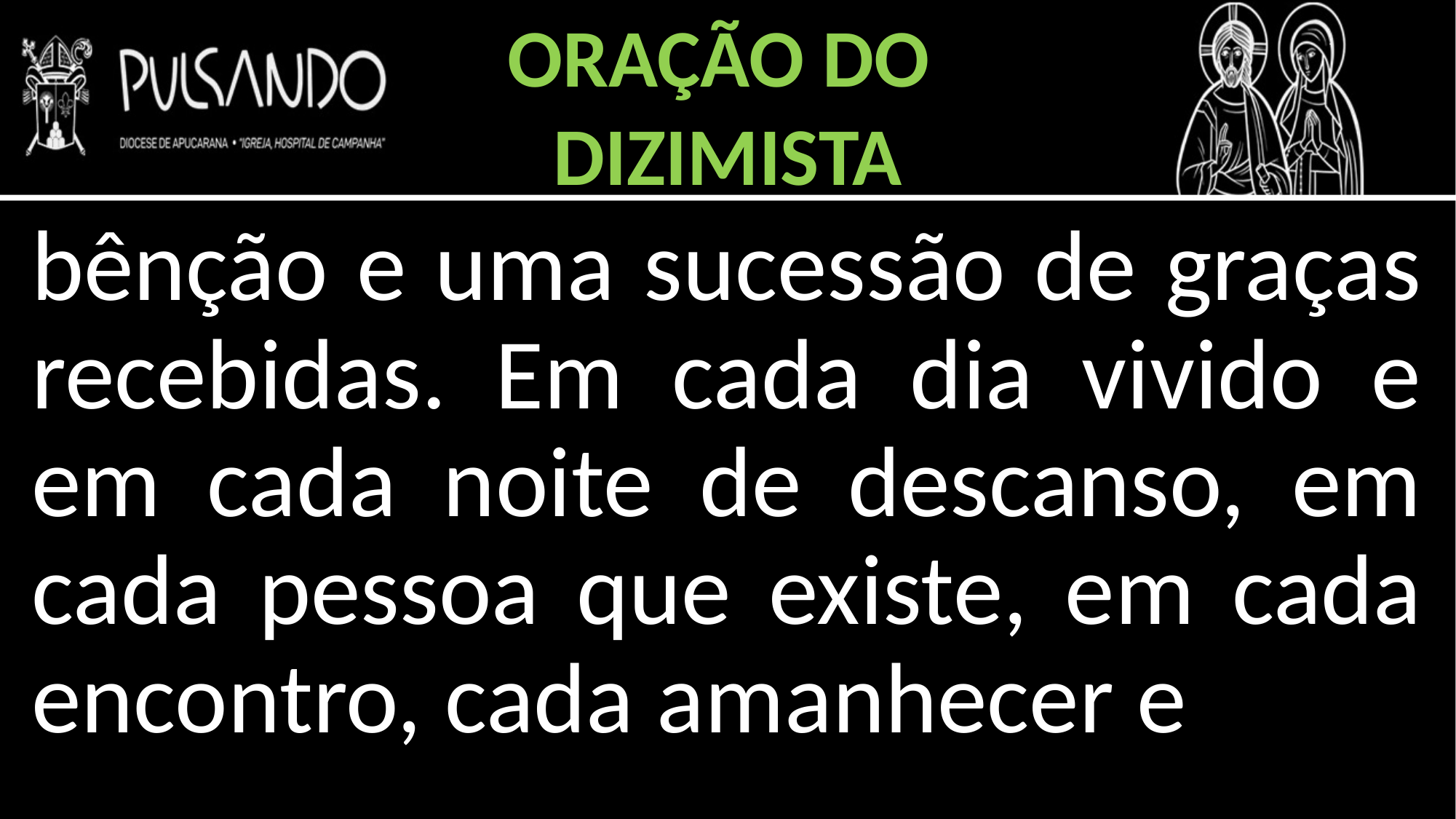

ORAÇÃO DO
DIZIMISTA
bênção e uma sucessão de graças recebidas. Em cada dia vivido e em cada noite de descanso, em cada pessoa que existe, em cada encontro, cada amanhecer e